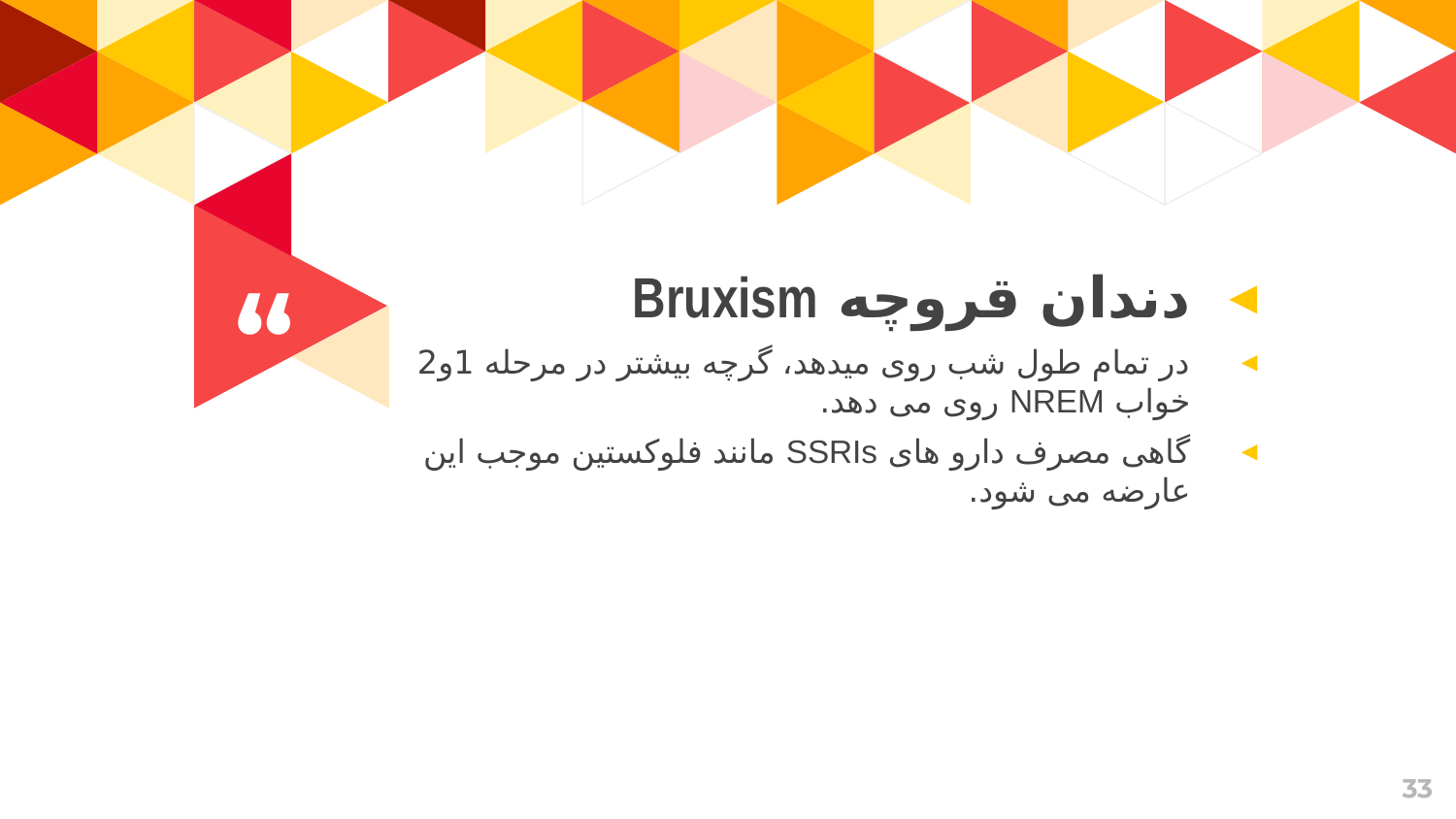

دندان قروچه Bruxism
در تمام طول شب روی میدهد، گرچه بیشتر در مرحله 1و2 خواب NREM روی می دهد.
گاهی مصرف دارو های SSRIs مانند فلوکستین موجب این عارضه می شود.
33